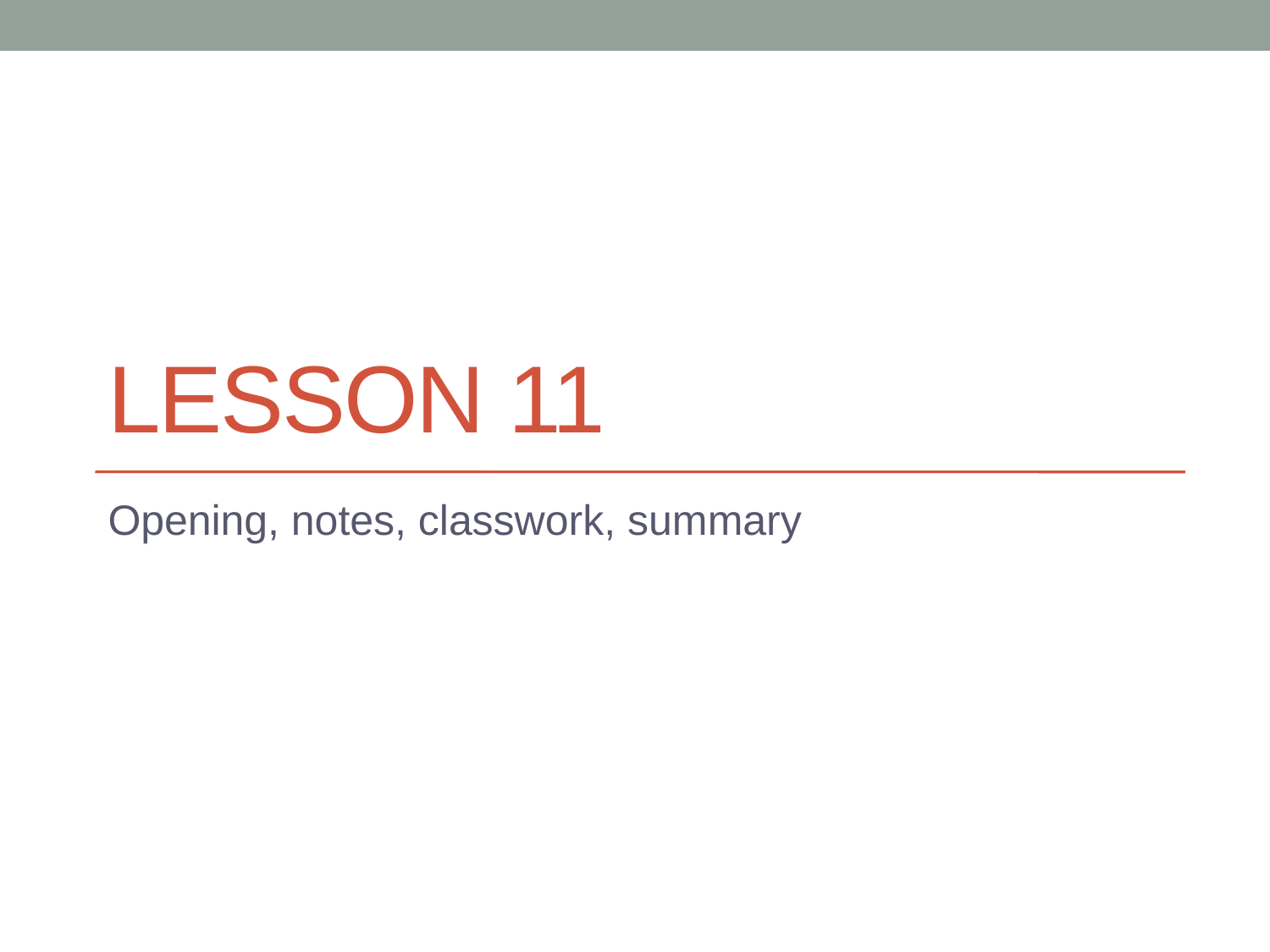

# Lesson 11
Opening, notes, classwork, summary